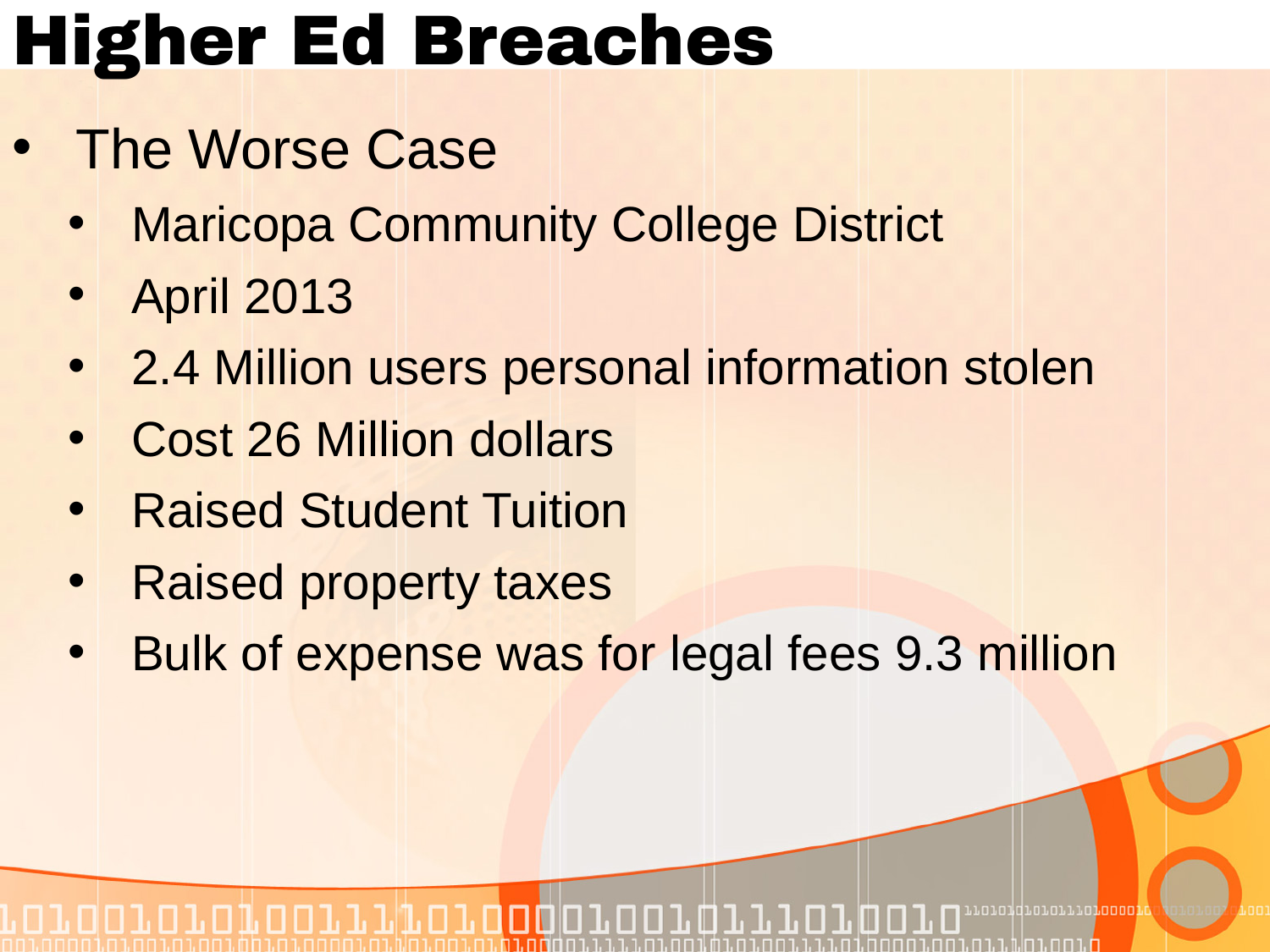

# Higher Ed Breaches
The Worse Case
Maricopa Community College District
April 2013
2.4 Million users personal information stolen
Cost 26 Million dollars
Raised Student Tuition
Raised property taxes
Bulk of expense was for legal fees 9.3 million